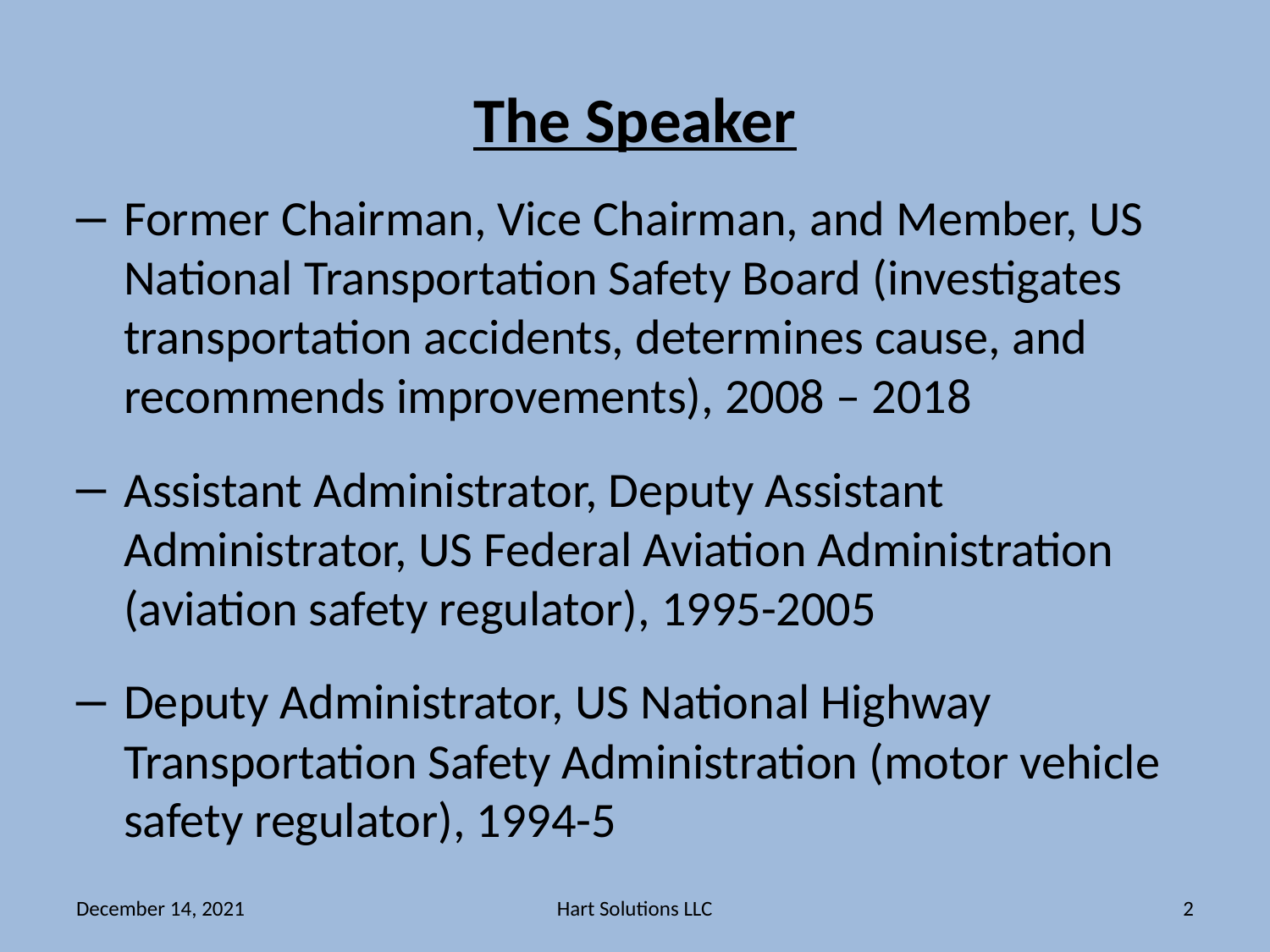

# The Speaker
Former Chairman, Vice Chairman, and Member, US National Transportation Safety Board (investigates transportation accidents, determines cause, and recommends improvements), 2008 – 2018

Assistant Administrator, Deputy Assistant Administrator, US Federal Aviation Administration (aviation safety regulator), 1995-2005

Deputy Administrator, US National Highway Transportation Safety Administration (motor vehicle safety regulator), 1994-5
December 14, 2021
Hart Solutions LLC
2